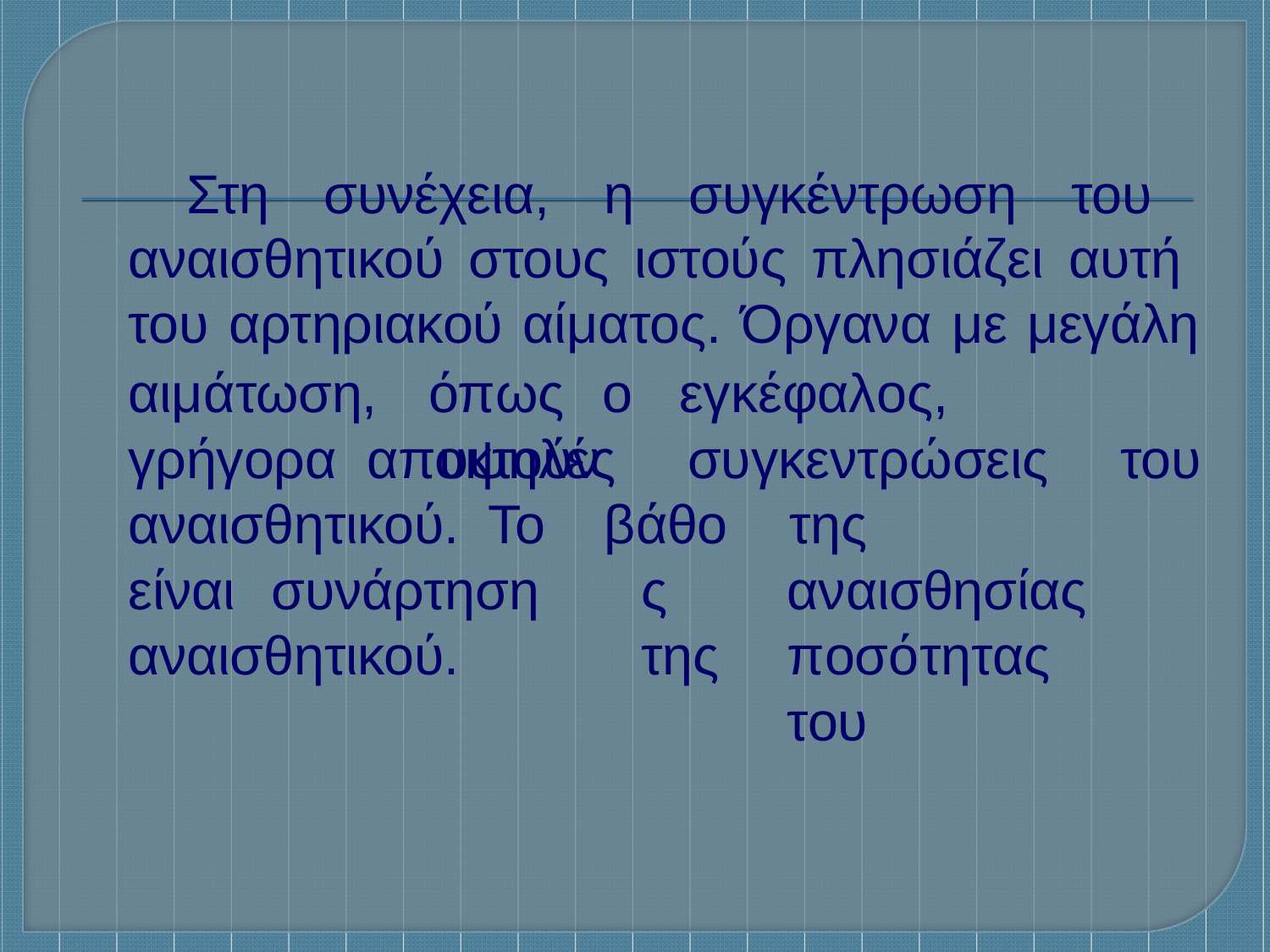

Στη συνέχεια, η συγκέντρωση του  αναισθητικού στους ιστούς πλησιάζει αυτή  του αρτηριακού αίματος. Όργανα με μεγάλη
αιμάτωση,	όπως	ο	εγκέφαλος,	γρήγορα  αποκτούν
υψηλές	συγκεντρώσεις	του
αναισθητικού. Το  είναι συνάρτηση  αναισθητικού.
βάθος  της
της	αναισθησίας  ποσότητας	του